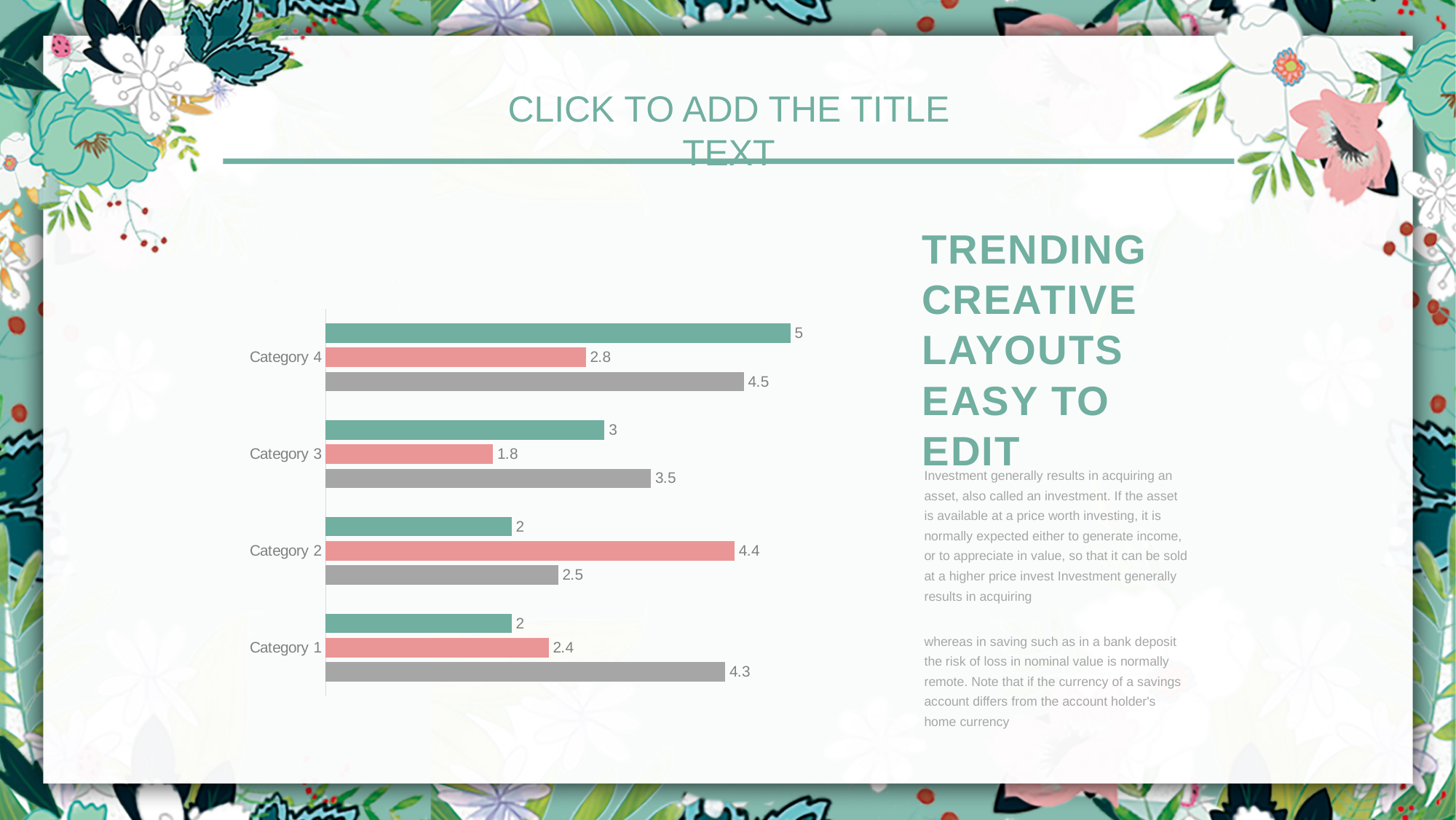

Click to add the title text

TRENDING
CREATIVE
LAYOUTS
EASY TO EDIT

### Chart

| Category | Series 1 | Series 2 | Series 3 |
|---|---|---|---|
| Category 1 | 4.3 | 2.4 | 2.0 |
| Category 2 | 2.5 | 4.4 | 2.0 |
| Category 3 | 3.5 | 1.8 | 3.0 |
| Category 4 | 4.5 | 2.8 | 5.0 |
Investment generally results in acquiring an asset, also called an investment. If the asset is available at a price worth investing, it is normally expected either to generate income, or to appreciate in value, so that it can be sold at a higher price invest Investment generally results in acquiring

whereas in saving such as in a bank deposit the risk of loss in nominal value is normally remote. Note that if the currency of a savings account differs from the account holder's home currency